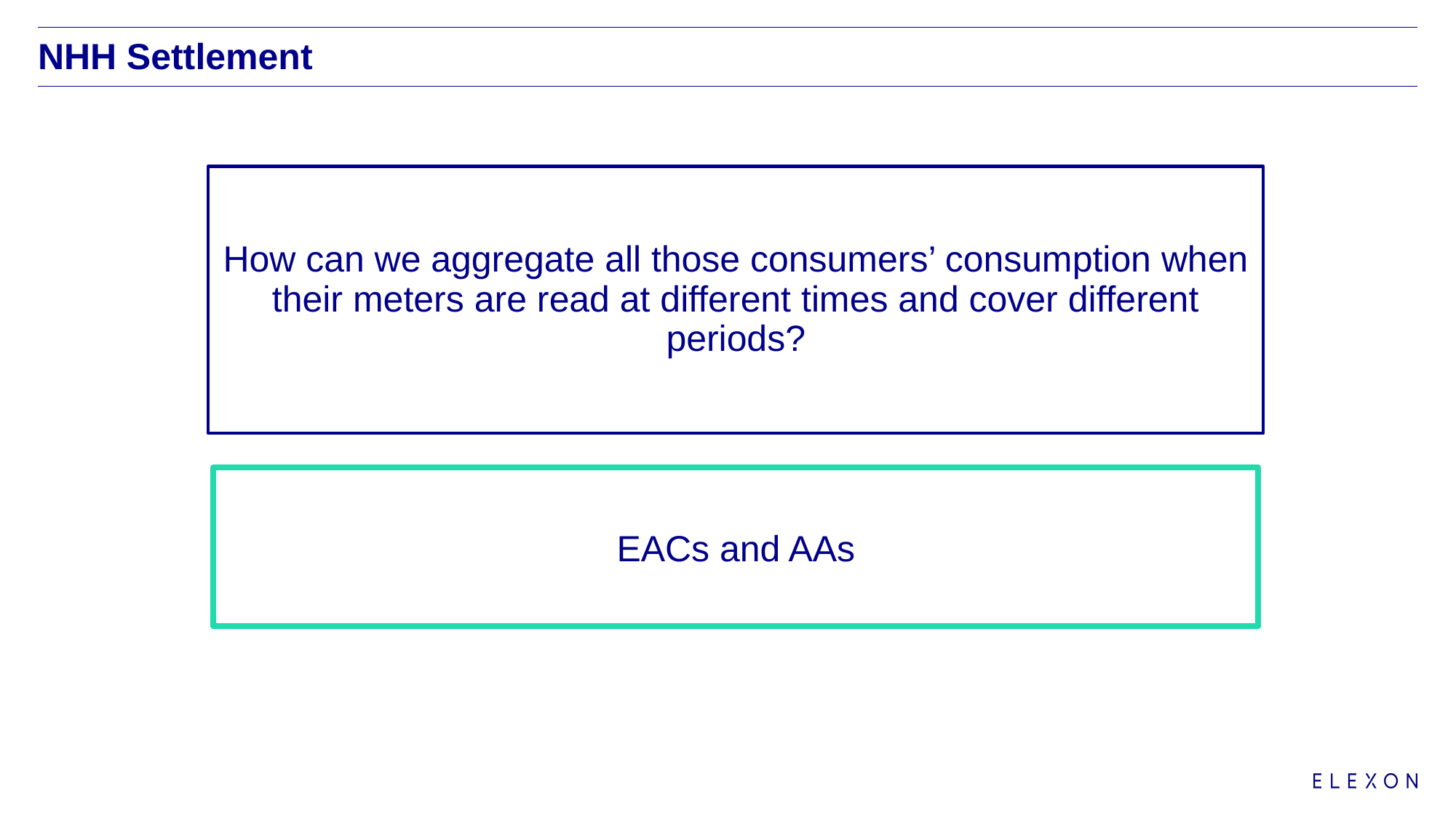

# NHH Settlement
How can we aggregate all those consumers’ consumption when their meters are read at different times and cover different periods?
EACs and AAs